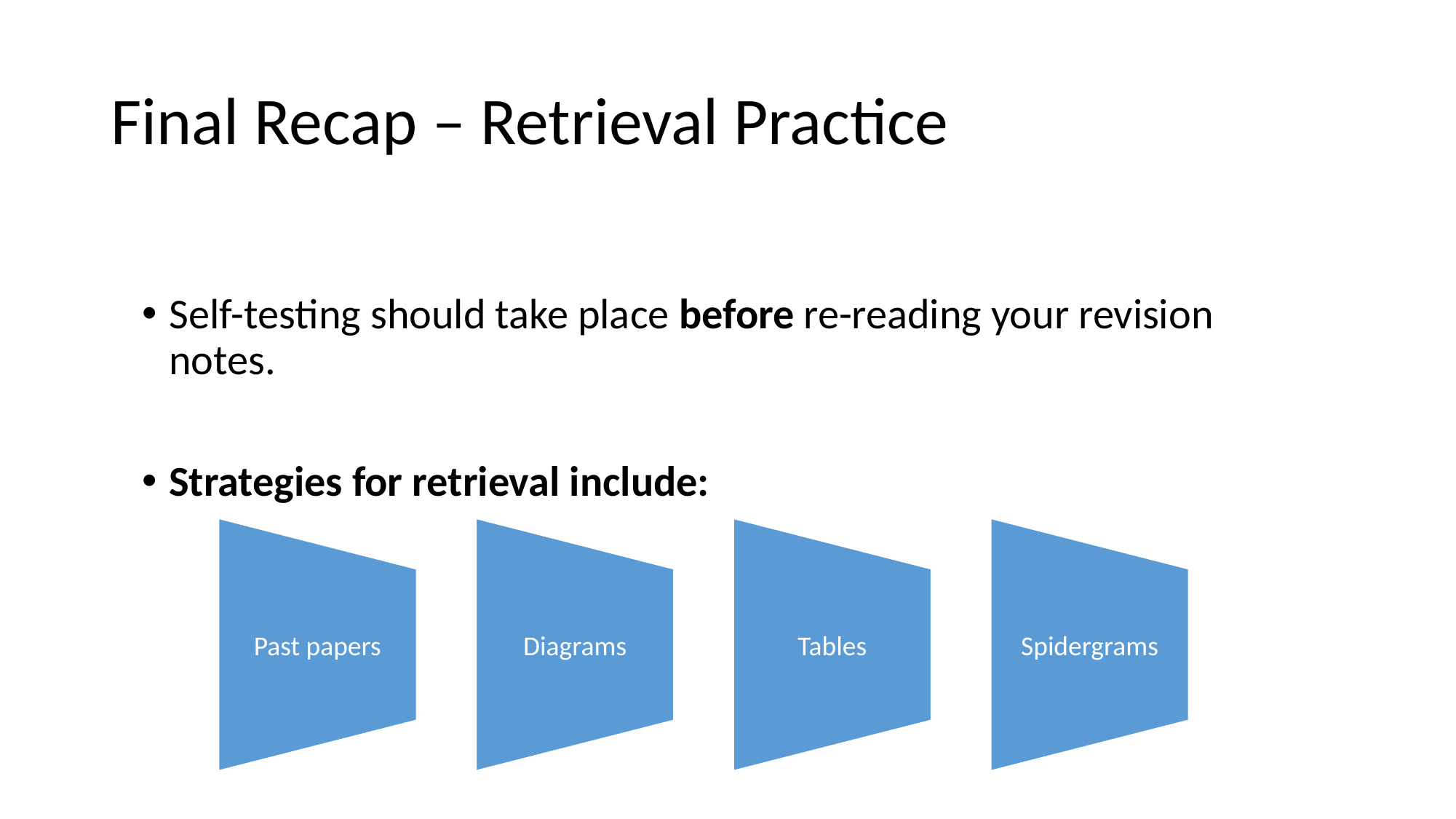

# Final Recap – Retrieval Practice

Self-testing should take place before re-reading your revision notes.

Strategies for retrieval include:

Past papers
Diagrams
Spidergrams
Tables